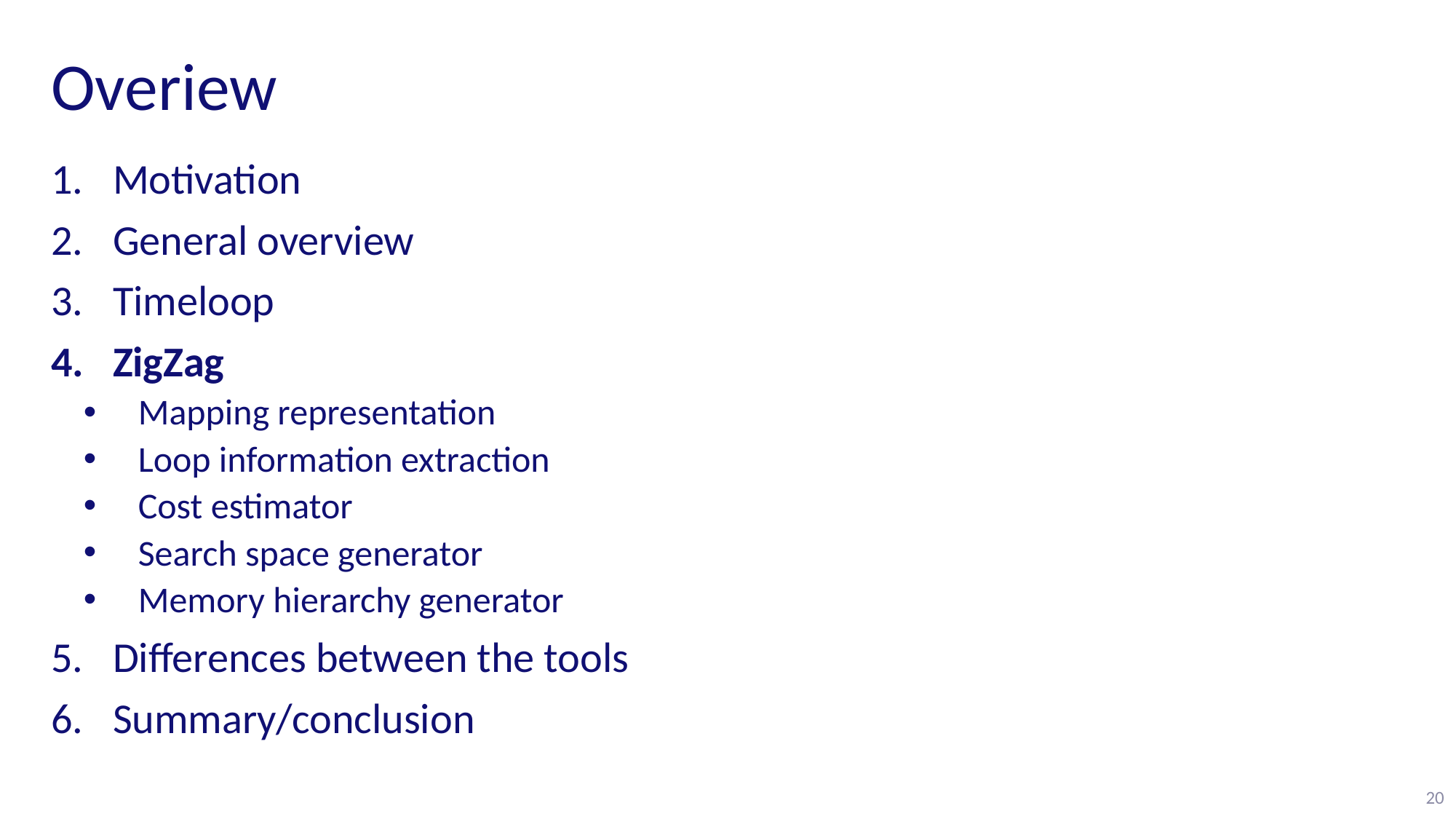

# Overiew
Motivation
General overview
Timeloop
ZigZag
Mapping representation
Loop information extraction
Cost estimator
Search space generator
Memory hierarchy generator
Differences between the tools
Summary/conclusion

20